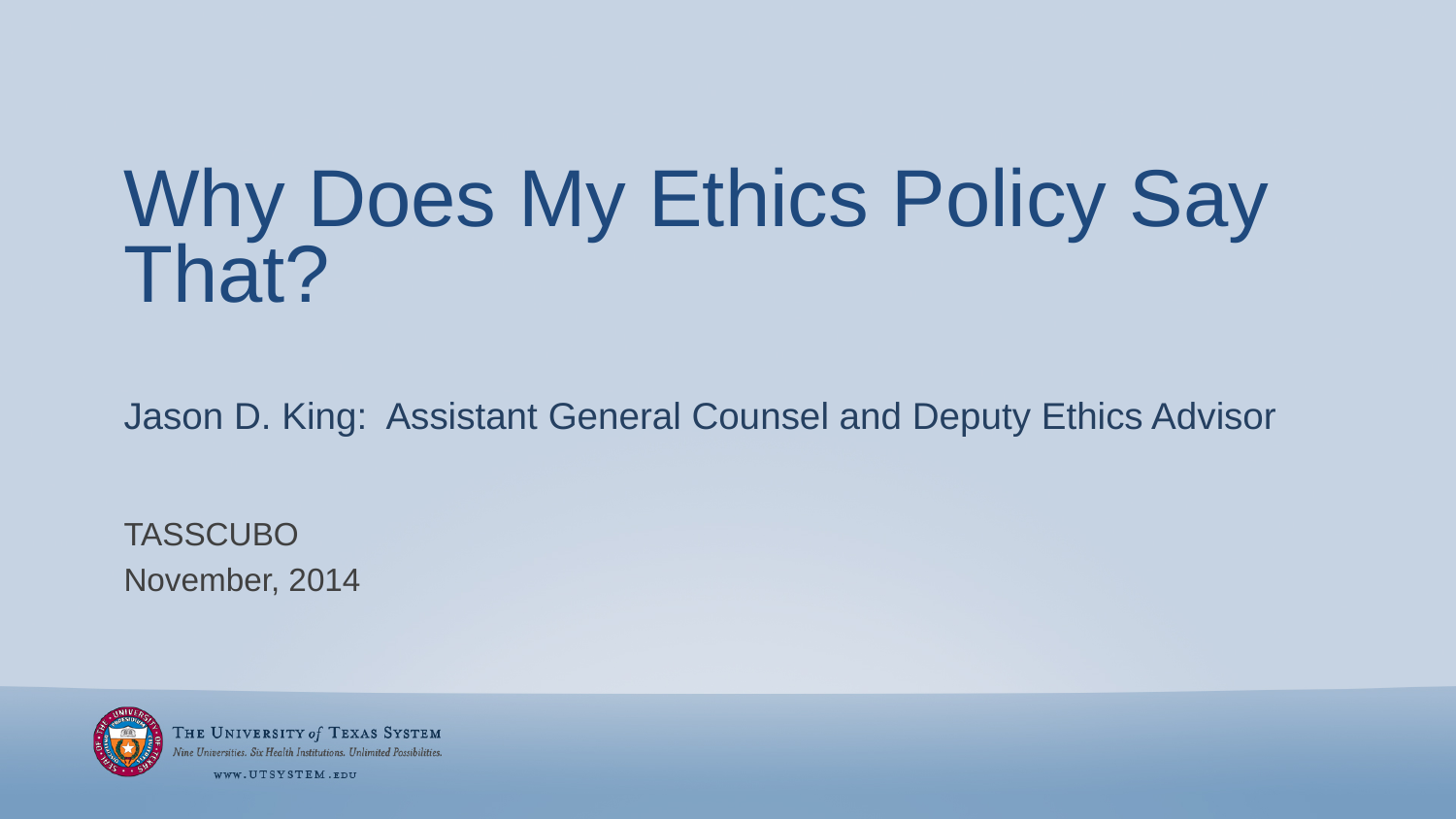

# Why Does My Ethics Policy Say That?
Jason D. King:  Assistant General Counsel and Deputy Ethics Advisor
TASSCUBO
November, 2014